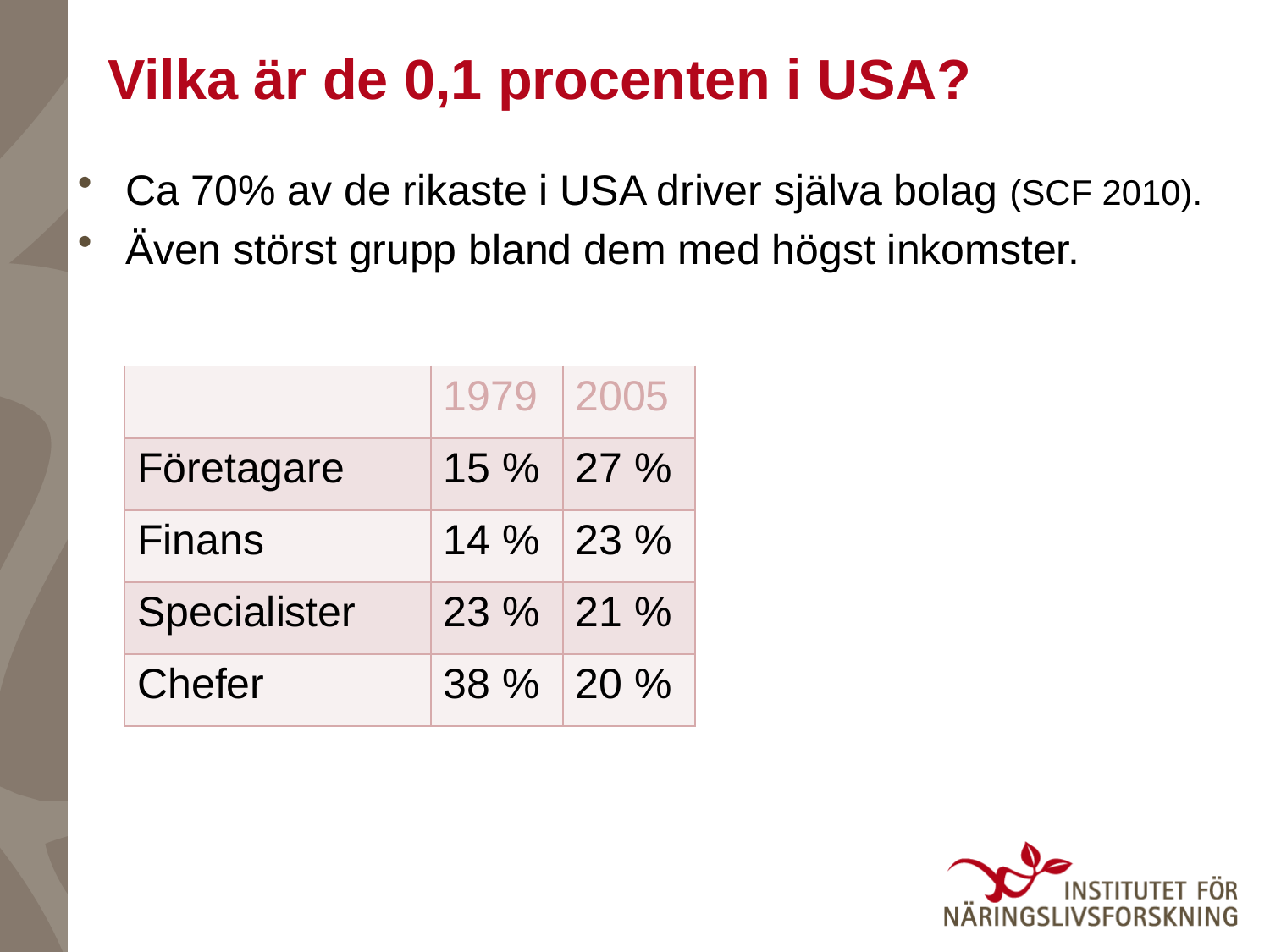

# Vilka är de 0,1 procenten i USA?
Ca 70% av de rikaste i USA driver själva bolag (SCF 2010).
Även störst grupp bland dem med högst inkomster.

|  | 1979 | 2005 |
| --- | --- | --- |
| Företagare | 15 % | 27 % |
| Finans | 14 % | 23 % |
| Specialister | 23 % | 21 % |
| Chefer | 38 % | 20 % |